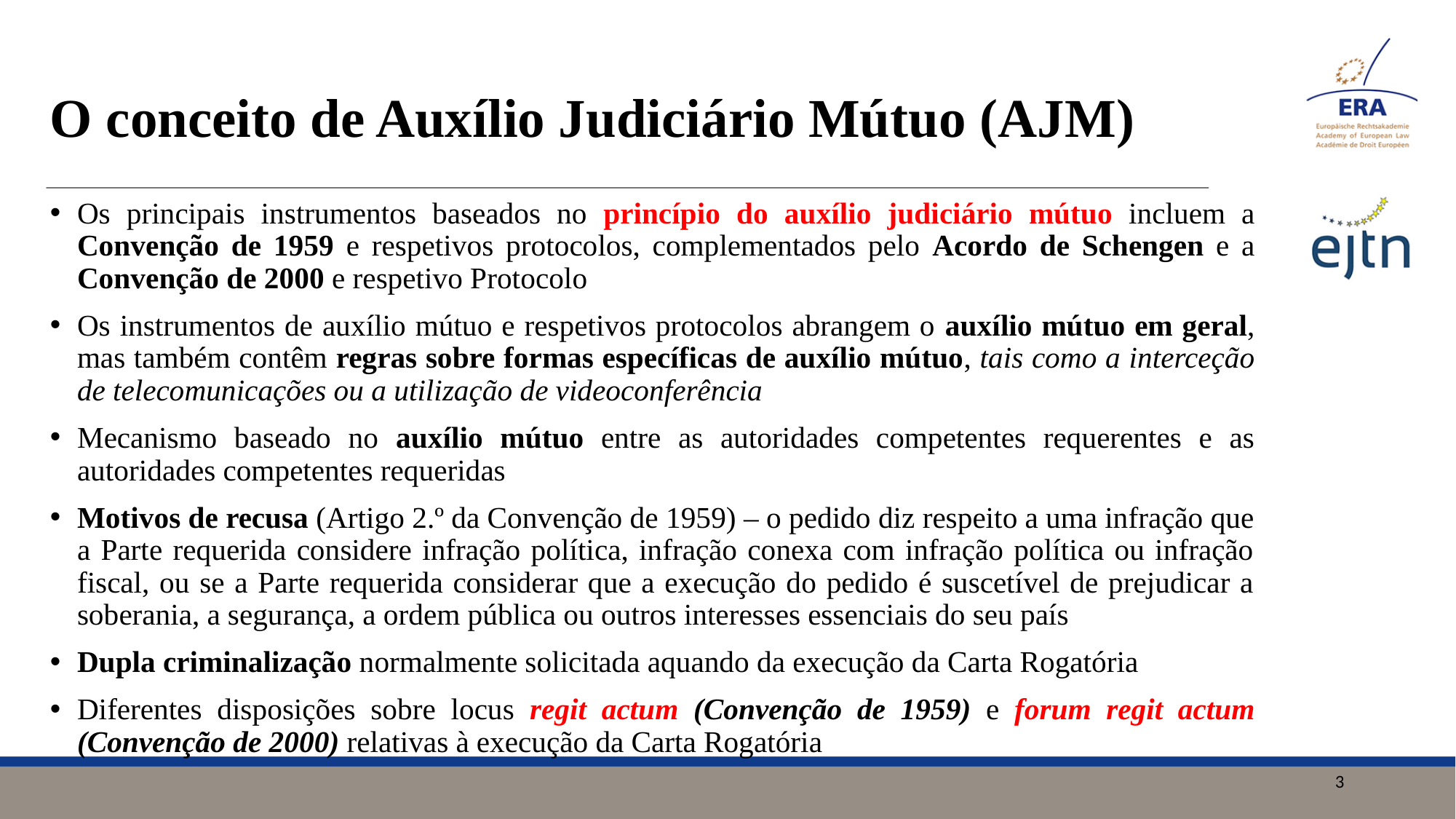

# O conceito de Auxílio Judiciário Mútuo (AJM)
Os principais instrumentos baseados no princípio do auxílio judiciário mútuo incluem a Convenção de 1959 e respetivos protocolos, complementados pelo Acordo de Schengen e a Convenção de 2000 e respetivo Protocolo
Os instrumentos de auxílio mútuo e respetivos protocolos abrangem o auxílio mútuo em geral, mas também contêm regras sobre formas específicas de auxílio mútuo, tais como a interceção de telecomunicações ou a utilização de videoconferência
Mecanismo baseado no auxílio mútuo entre as autoridades competentes requerentes e as autoridades competentes requeridas
Motivos de recusa (Artigo 2.º da Convenção de 1959) – o pedido diz respeito a uma infração que a Parte requerida considere infração política, infração conexa com infração política ou infração fiscal, ou se a Parte requerida considerar que a execução do pedido é suscetível de prejudicar a soberania, a segurança, a ordem pública ou outros interesses essenciais do seu país
Dupla criminalização normalmente solicitada aquando da execução da Carta Rogatória
Diferentes disposições sobre locus regit actum (Convenção de 1959) e forum regit actum (Convenção de 2000) relativas à execução da Carta Rogatória

3